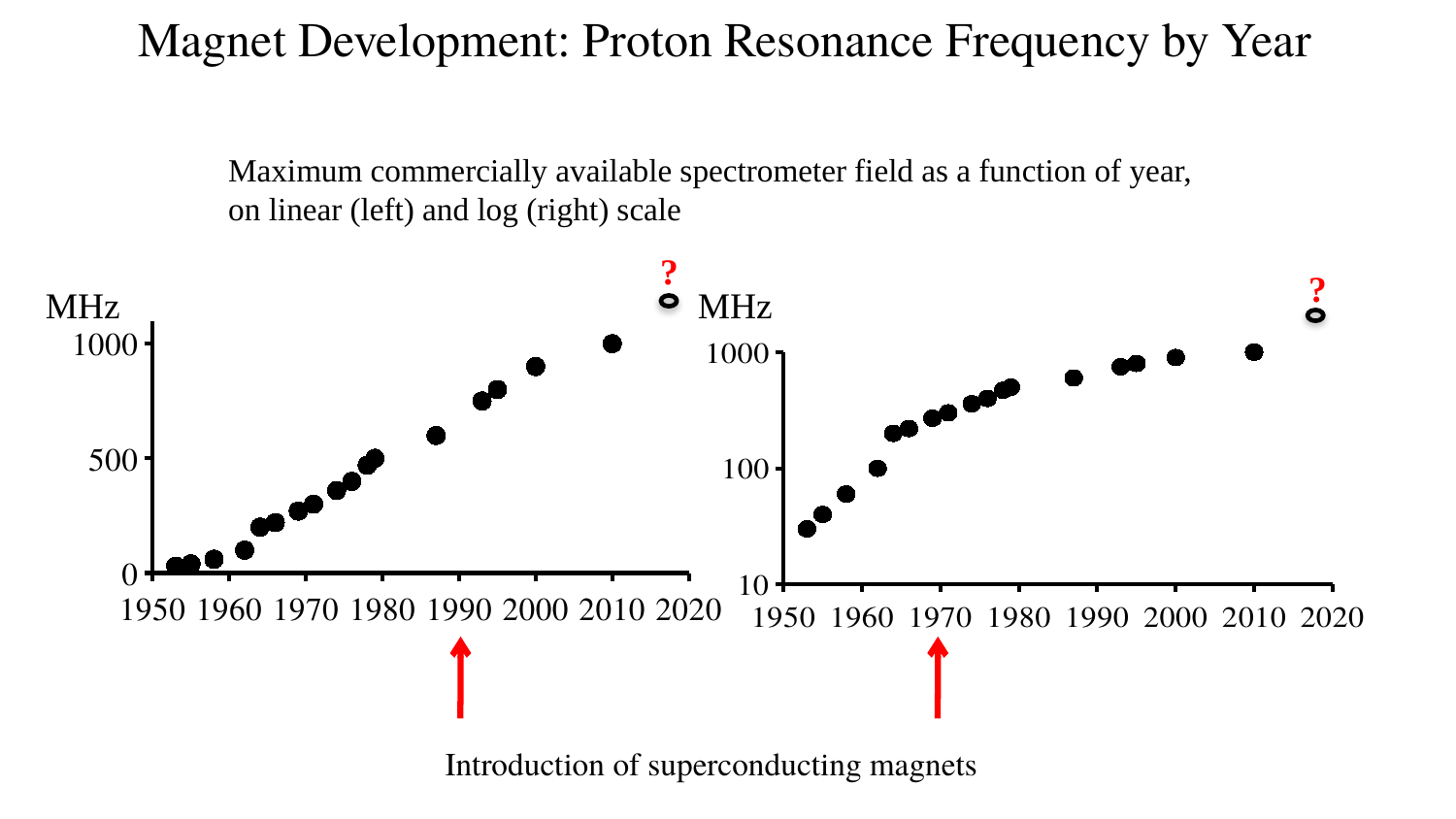

Magnet Development: Proton Resonance Frequency by Year
Maximum commercially available spectrometer field as a function of year, on linear (left) and log (right) scale
?
?
MHz
MHz

### Chart

| Category |  |
|---|---|

### Chart

| Category |  |
|---|---|
Introduction of superconducting magnets